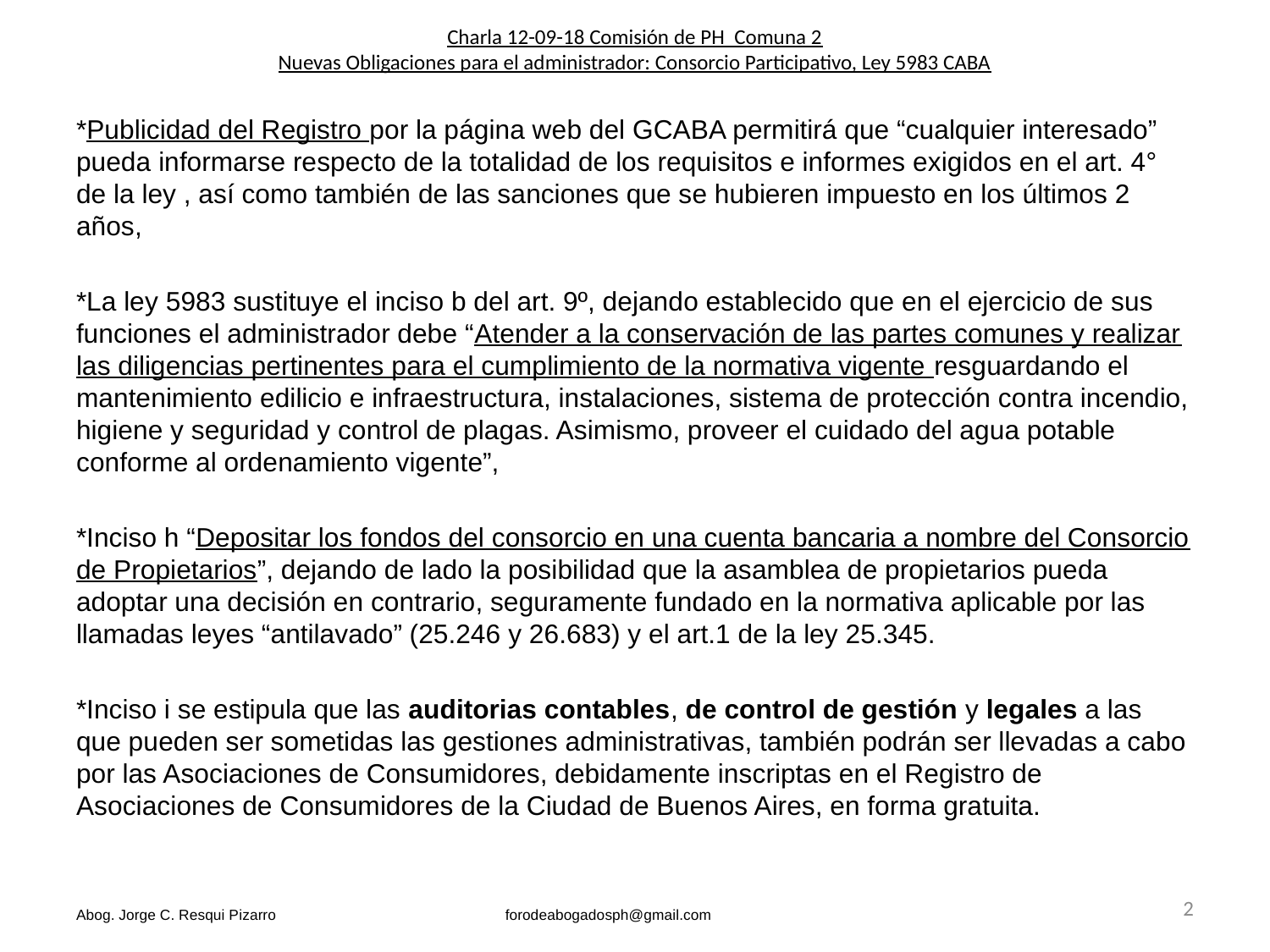

# Charla 12-09-18 Comisión de PH  Comuna 2 Nuevas Obligaciones para el administrador: Consorcio Participativo, Ley 5983 CABA
*Publicidad del Registro por la página web del GCABA permitirá que “cualquier interesado” pueda informarse respecto de la totalidad de los requisitos e informes exigidos en el art. 4° de la ley , así como también de las sanciones que se hubieren impuesto en los últimos 2 años,

*La ley 5983 sustituye el inciso b del art. 9º, dejando establecido que en el ejercicio de sus funciones el administrador debe “Atender a la conservación de las partes comunes y realizar las diligencias pertinentes para el cumplimiento de la normativa vigente resguardando el mantenimiento edilicio e infraestructura, instalaciones, sistema de protección contra incendio, higiene y seguridad y control de plagas. Asimismo, proveer el cuidado del agua potable conforme al ordenamiento vigente”,

*Inciso h “Depositar los fondos del consorcio en una cuenta bancaria a nombre del Consorcio de Propietarios”, dejando de lado la posibilidad que la asamblea de propietarios pueda adoptar una decisión en contrario, seguramente fundado en la normativa aplicable por las llamadas leyes “antilavado” (25.246 y 26.683) y el art.1 de la ley 25.345.

*Inciso i se estipula que las auditorias contables, de control de gestión y legales a las que pueden ser sometidas las gestiones administrativas, también podrán ser llevadas a cabo por las Asociaciones de Consumidores, debidamente inscriptas en el Registro de Asociaciones de Consumidores de la Ciudad de Buenos Aires, en forma gratuita.

Abog. Jorge C. Resqui Pizarro                                                         forodeabogadosph@gmail.com

2